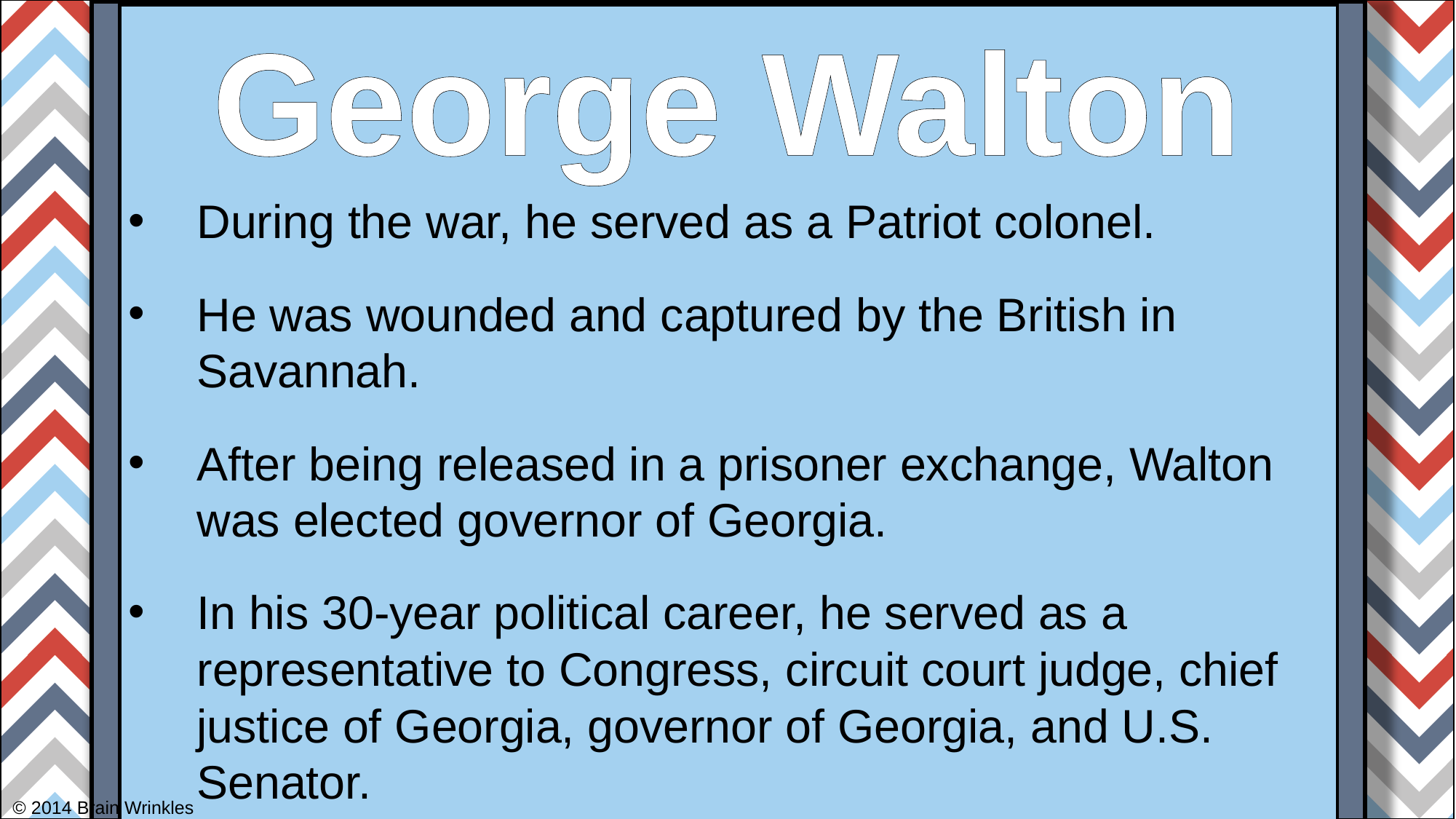

George Walton

During the war, he served as a Patriot colonel.

He was wounded and captured by the British in Savannah.

After being released in a prisoner exchange, Walton was elected governor of Georgia.

In his 30-year political career, he served as a representative to Congress, circuit court judge, chief justice of Georgia, governor of Georgia, and U.S. Senator.

© 2014 Brain Wrinkles